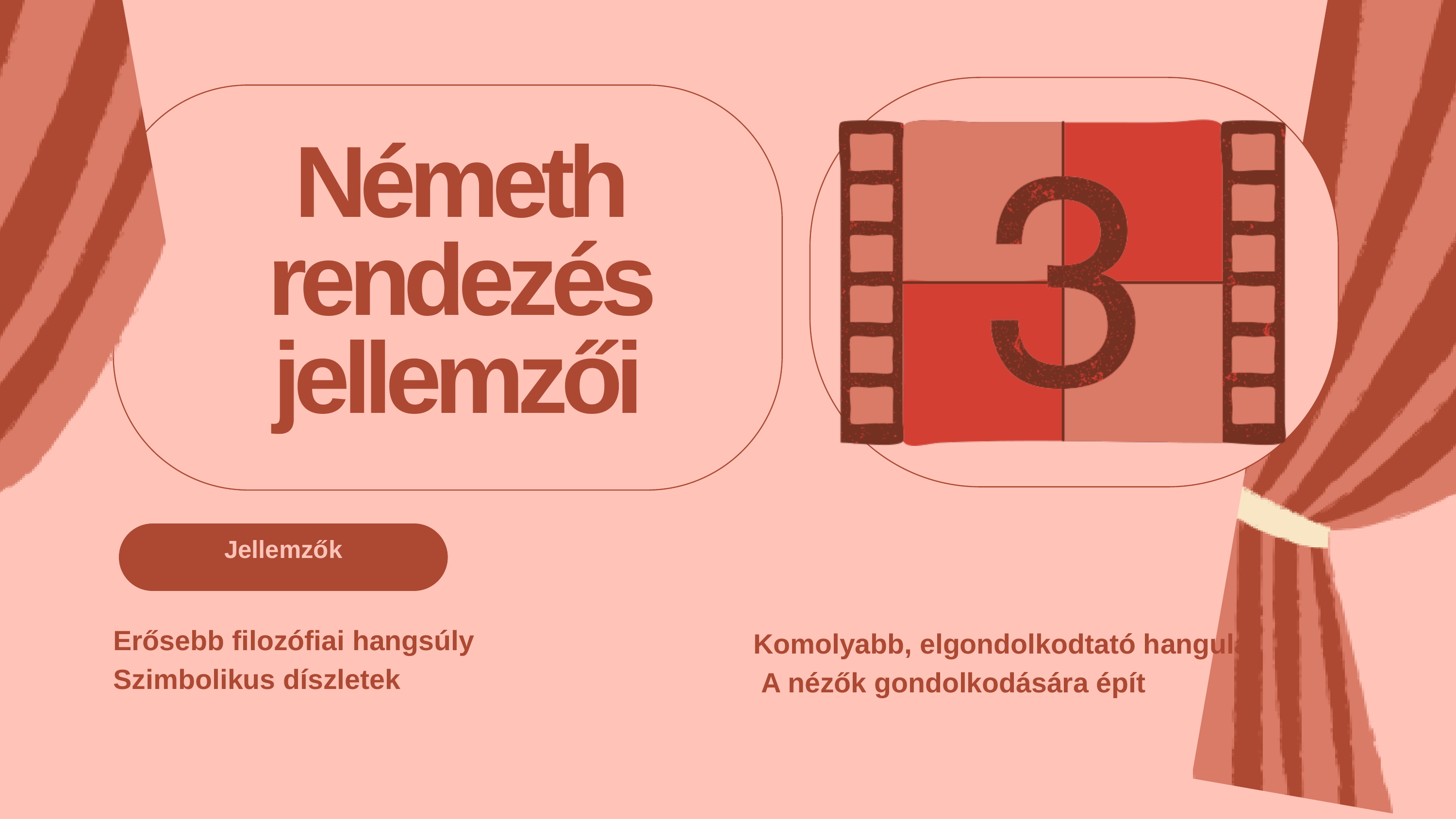

Németh rendezés jellemzői

Jellemzők
Erősebb filozófiai hangsúly
Szimbolikus díszletek

Komolyabb, elgondolkodtató hangulat
 A nézők gondolkodására épít